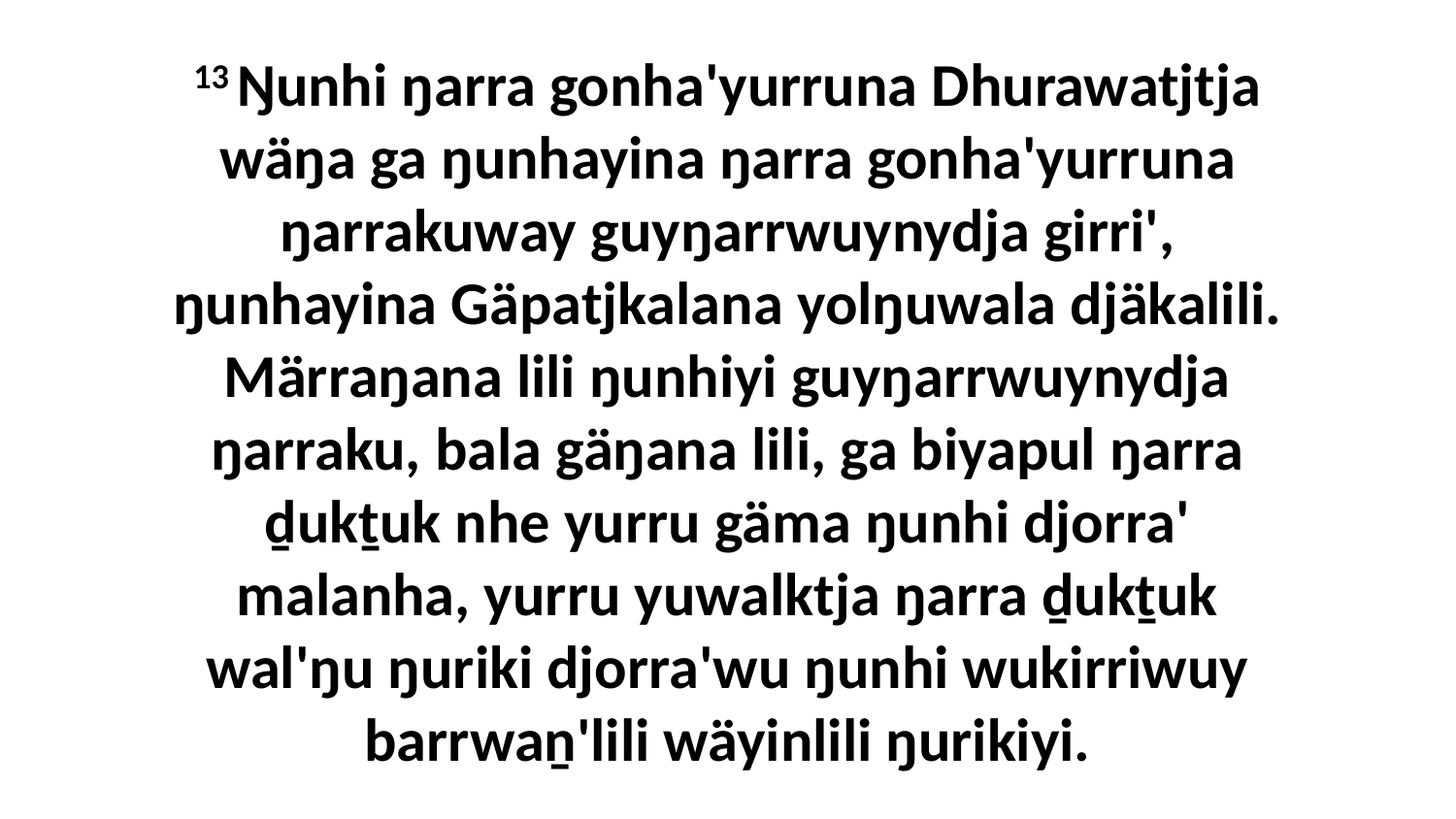

13 Ŋunhi ŋarra gonha'yurruna Dhurawatjtja wäŋa ga ŋunhayina ŋarra gonha'yurruna ŋarrakuway guyŋarrwuynydja girri', ŋunhayina Gäpatjkalana yolŋuwala djäkalili. Märraŋana lili ŋunhiyi guyŋarrwuynydja ŋarraku, bala gäŋana lili, ga biyapul ŋarra ḏukṯuk nhe yurru gäma ŋunhi djorra' malanha, yurru yuwalktja ŋarra ḏukṯuk wal'ŋu ŋuriki djorra'wu ŋunhi wukirriwuy barrwaṉ'lili wäyinlili ŋurikiyi.